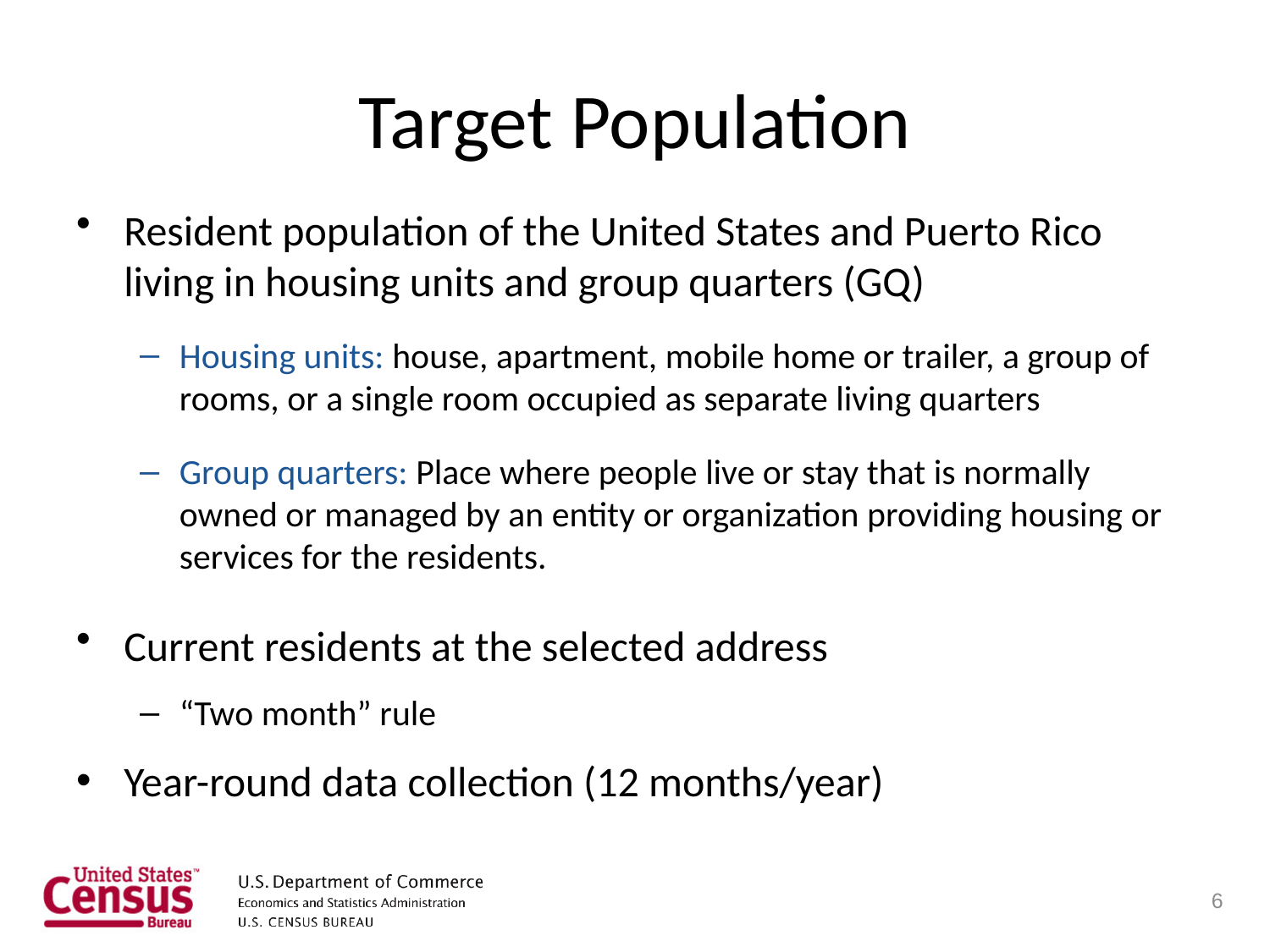

# Target Population
Resident population of the United States and Puerto Rico living in housing units and group quarters (GQ)
Housing units: house, apartment, mobile home or trailer, a group of rooms, or a single room occupied as separate living quarters
Group quarters: Place where people live or stay that is normally owned or managed by an entity or organization providing housing or services for the residents.
Current residents at the selected address
“Two month” rule
Year-round data collection (12 months/year)
6